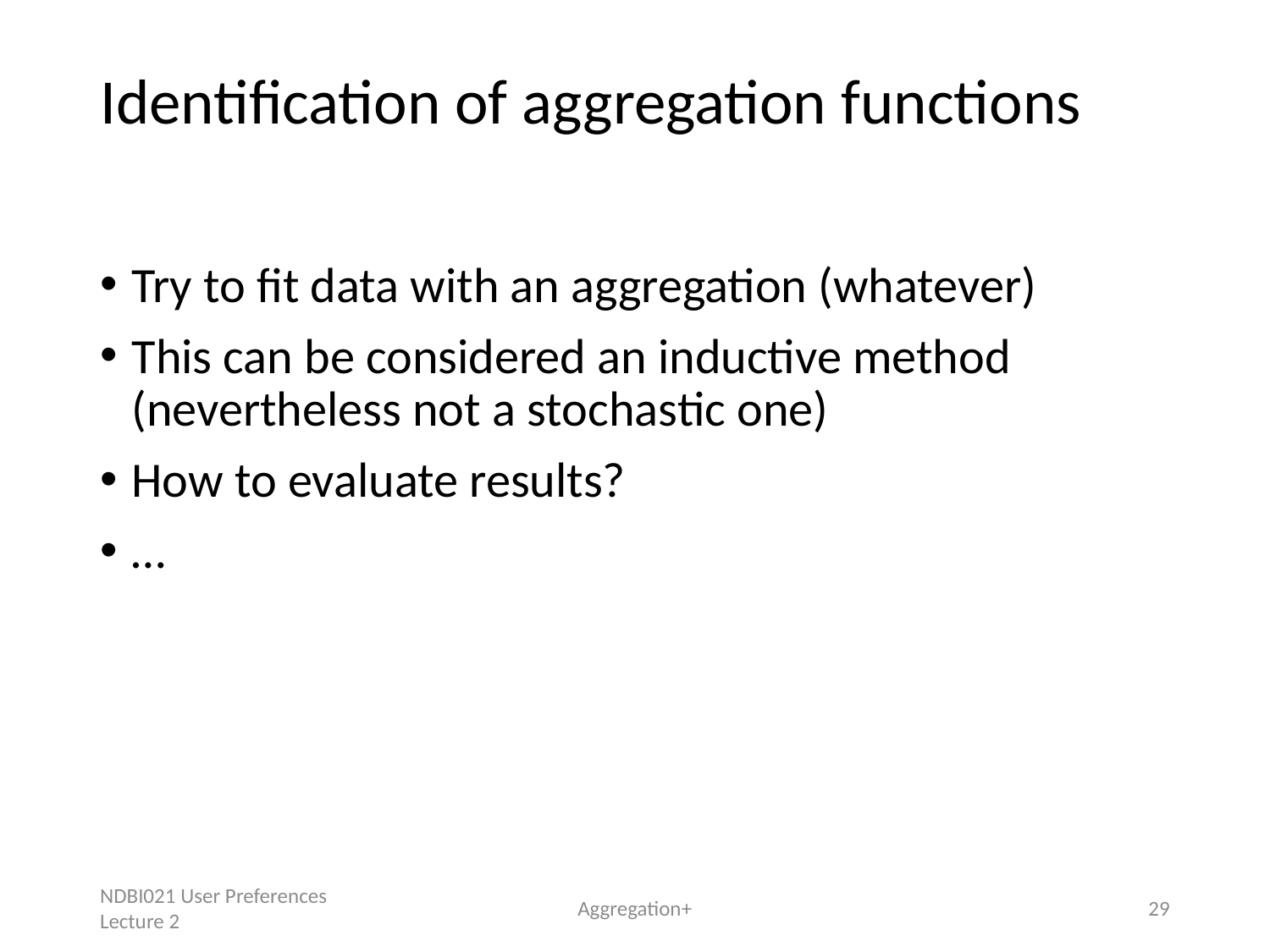

# Identification of aggregation functions
Try to fit data with an aggregation (whatever)
This can be considered an inductive method (nevertheless not a stochastic one)
How to evaluate results?
…
NDBI021 User Preferences Lecture 2
Aggregation+
29